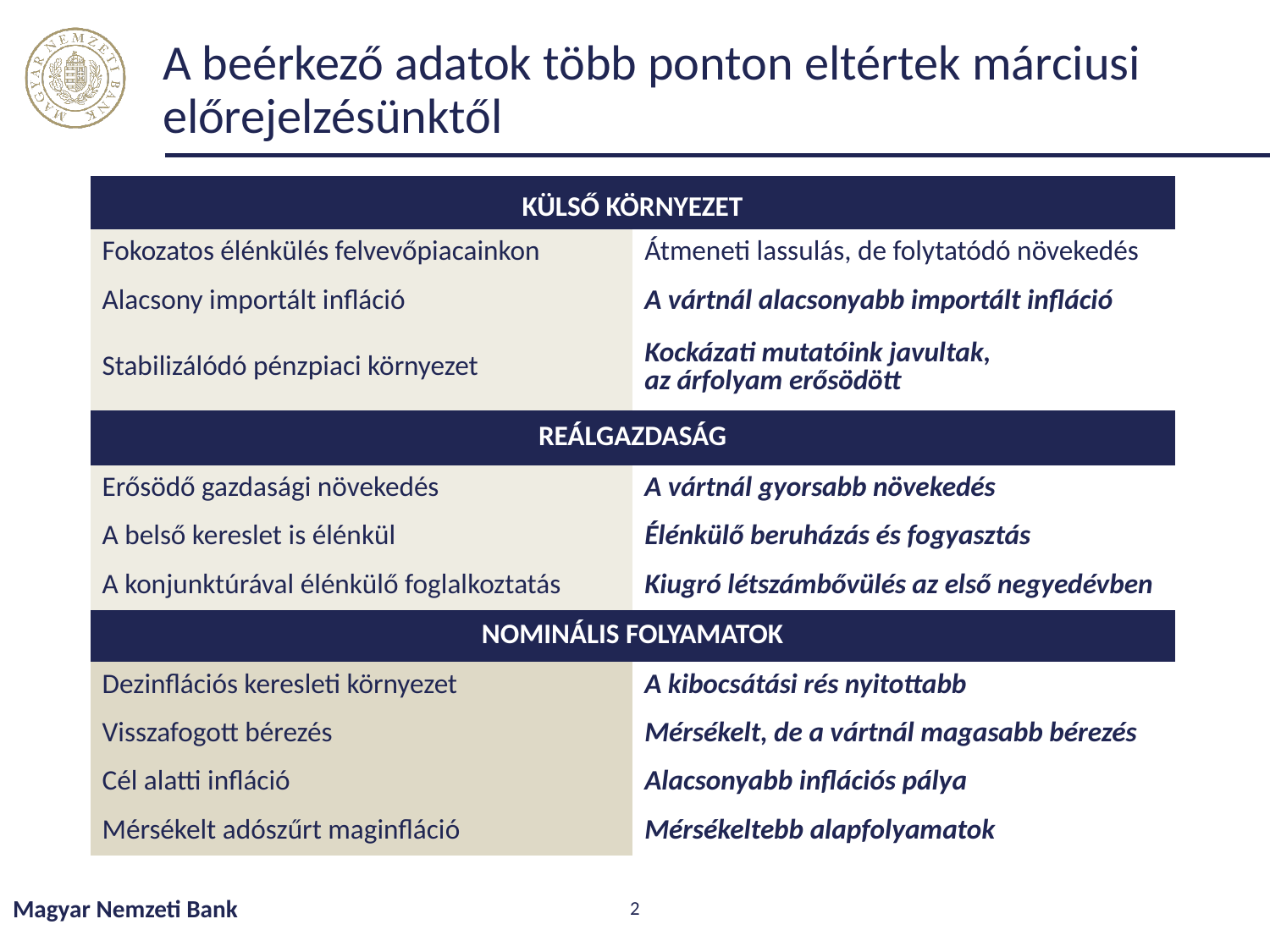

# A beérkező adatok több ponton eltértek márciusi előrejelzésünktől
| KÜLSŐ KÖRNYEZET |  |
| --- | --- |
| Fokozatos élénkülés felvevőpiacainkon | Átmeneti lassulás, de folytatódó növekedés |
| Alacsony importált infláció | A vártnál alacsonyabb importált infláció |
| Stabilizálódó pénzpiaci környezet | Kockázati mutatóink javultak, az árfolyam erősödött |
| REÁLGAZDASÁG |  |
| Erősödő gazdasági növekedés | A vártnál gyorsabb növekedés |
| A belső kereslet is élénkül | Élénkülő beruházás és fogyasztás |
| A konjunktúrával élénkülő foglalkoztatás | Kiugró létszámbővülés az első negyedévben |
| NOMINÁLIS FOLYAMATOK |  |
| Dezinflációs keresleti környezet | A kibocsátási rés nyitottabb |
| Visszafogott bérezés | Mérsékelt, de a vártnál magasabb bérezés |
| Cél alatti infláció | Alacsonyabb inflációs pálya |
| Mérsékelt adószűrt maginfláció | Mérsékeltebb alapfolyamatok |

Magyar Nemzeti Bank
2